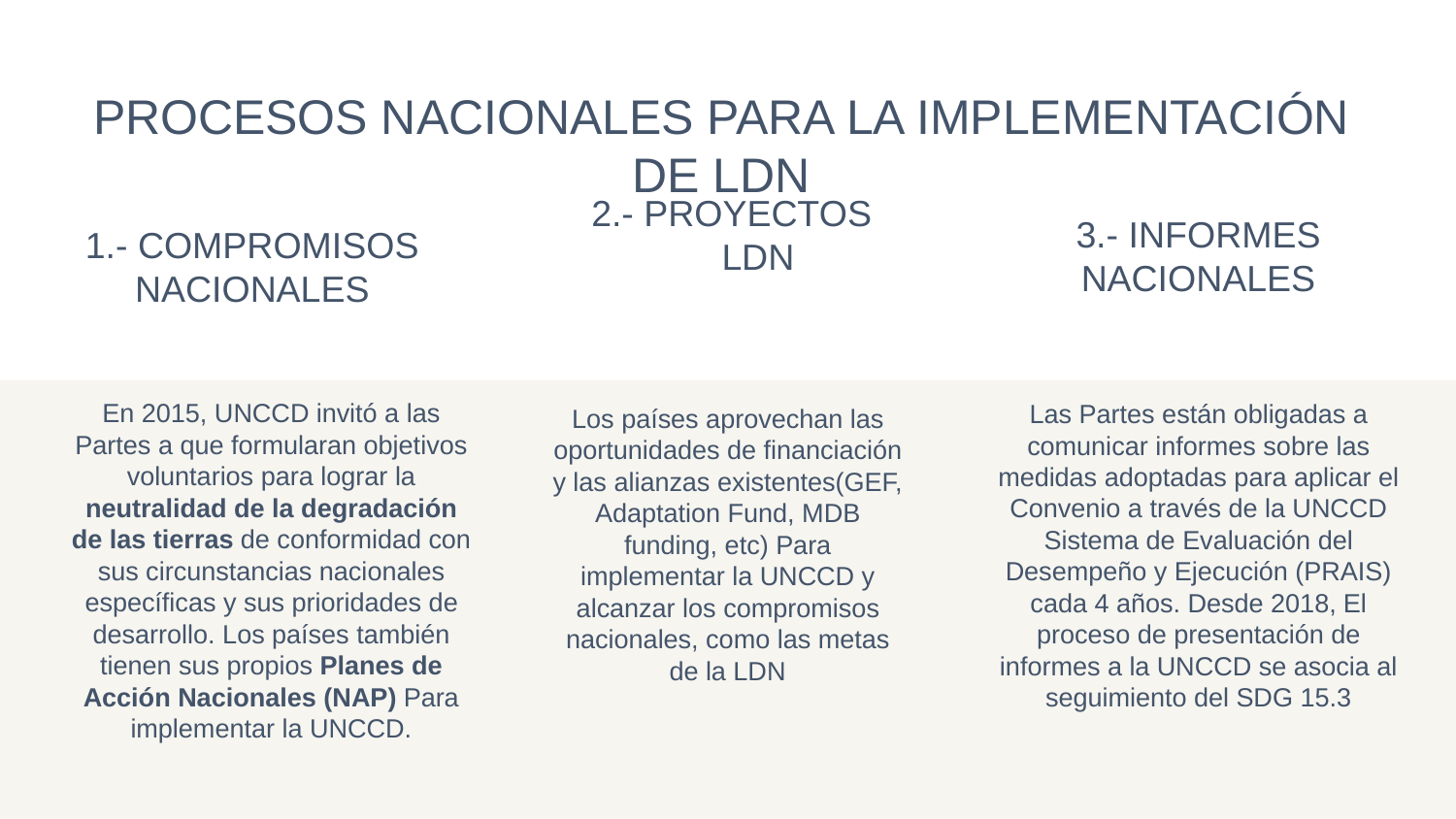

# PROCESOS NACIONALES PARA LA IMPLEMENTACIÓN DE LDN
1.- COMPROMISOS NACIONALES
2.- PROYECTOS LDN
3.- INFORMES NACIONALES
En 2015, UNCCD invitó a las Partes a que formularan objetivos voluntarios para lograr la neutralidad de la degradación de las tierras de conformidad con sus circunstancias nacionales específicas y sus prioridades de desarrollo. Los países también tienen sus propios Planes de Acción Nacionales (NAP) Para implementar la UNCCD.
Las Partes están obligadas a comunicar informes sobre las medidas adoptadas para aplicar el Convenio a través de la UNCCD Sistema de Evaluación del Desempeño y Ejecución (PRAIS) cada 4 años. Desde 2018, El proceso de presentación de informes a la UNCCD se asocia al seguimiento del SDG 15.3
Los países aprovechan las oportunidades de financiación y las alianzas existentes(GEF, Adaptation Fund, MDB funding, etc) Para implementar la UNCCD y alcanzar los compromisos nacionales, como las metas de la LDN